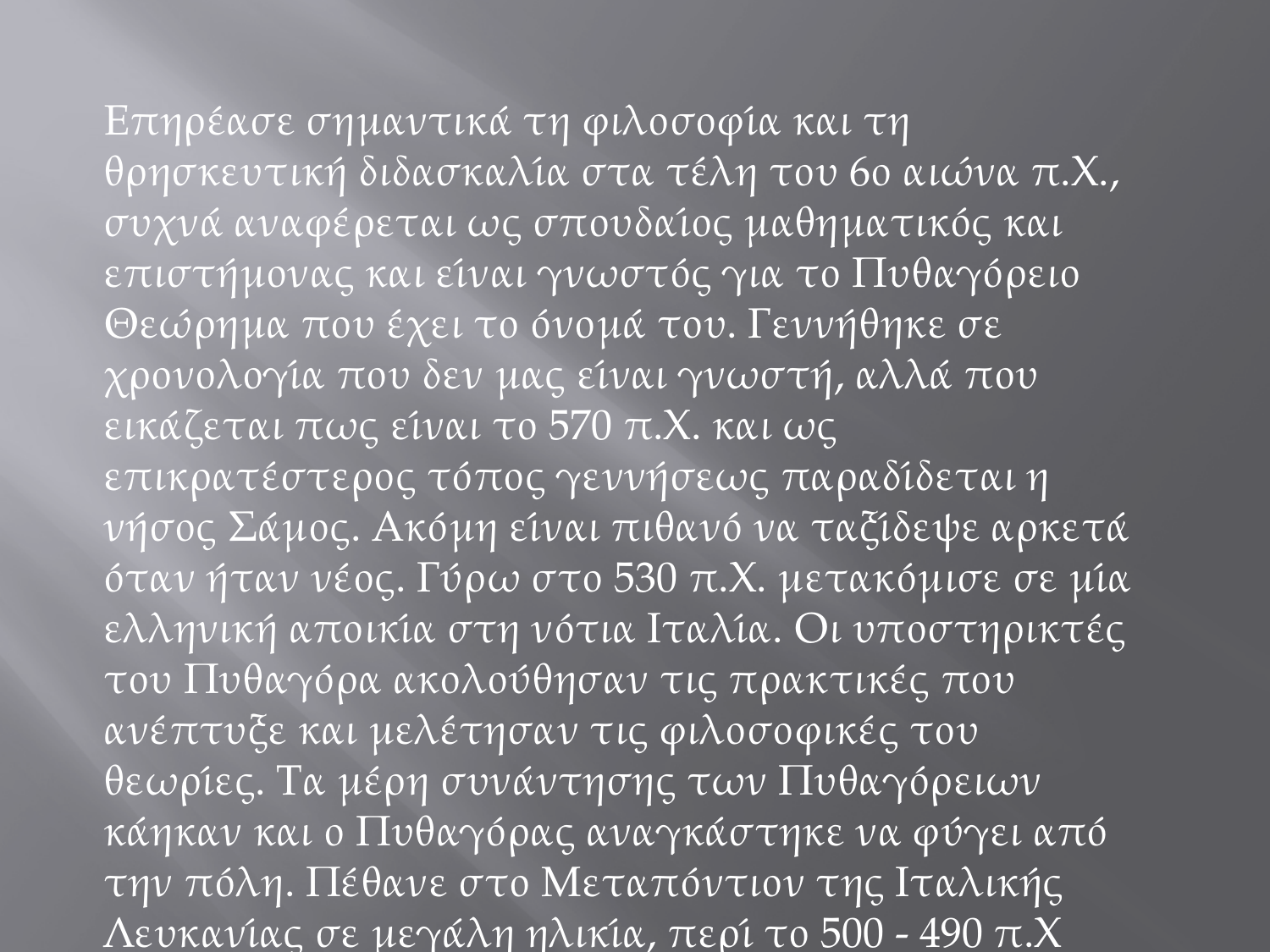

Επηρέασε σημαντικά τη φιλοσοφία και τη θρησκευτική διδασκαλία στα τέλη του 6ο αιώνα π.Χ., συχνά αναφέρεται ως σπουδαίος μαθηματικός και επιστήμονας και είναι γνωστός για το Πυθαγόρειο Θεώρημα που έχει το όνομά του. Γεννήθηκε σε χρονολογία που δεν μας είναι γνωστή, αλλά που εικάζεται πως είναι το 570 π.Χ. και ως επικρατέστερος τόπος γεννήσεως παραδίδεται η νήσος Σάμος. Ακόμη είναι πιθανό να ταξίδεψε αρκετά όταν ήταν νέος. Γύρω στο 530 π.Χ. μετακόμισε σε μία ελληνική αποικία στη νότια Ιταλία. Οι υποστηρικτές του Πυθαγόρα ακολούθησαν τις πρακτικές που ανέπτυξε και μελέτησαν τις φιλοσοφικές του θεωρίες. Τα μέρη συνάντησης των Πυθαγόρειων κάηκαν και ο Πυθαγόρας αναγκάστηκε να φύγει από την πόλη. Πέθανε στο Μεταπόντιον της Ιταλικής Λευκανίας σε μεγάλη ηλικία, περί το 500 - 490 π.Χ